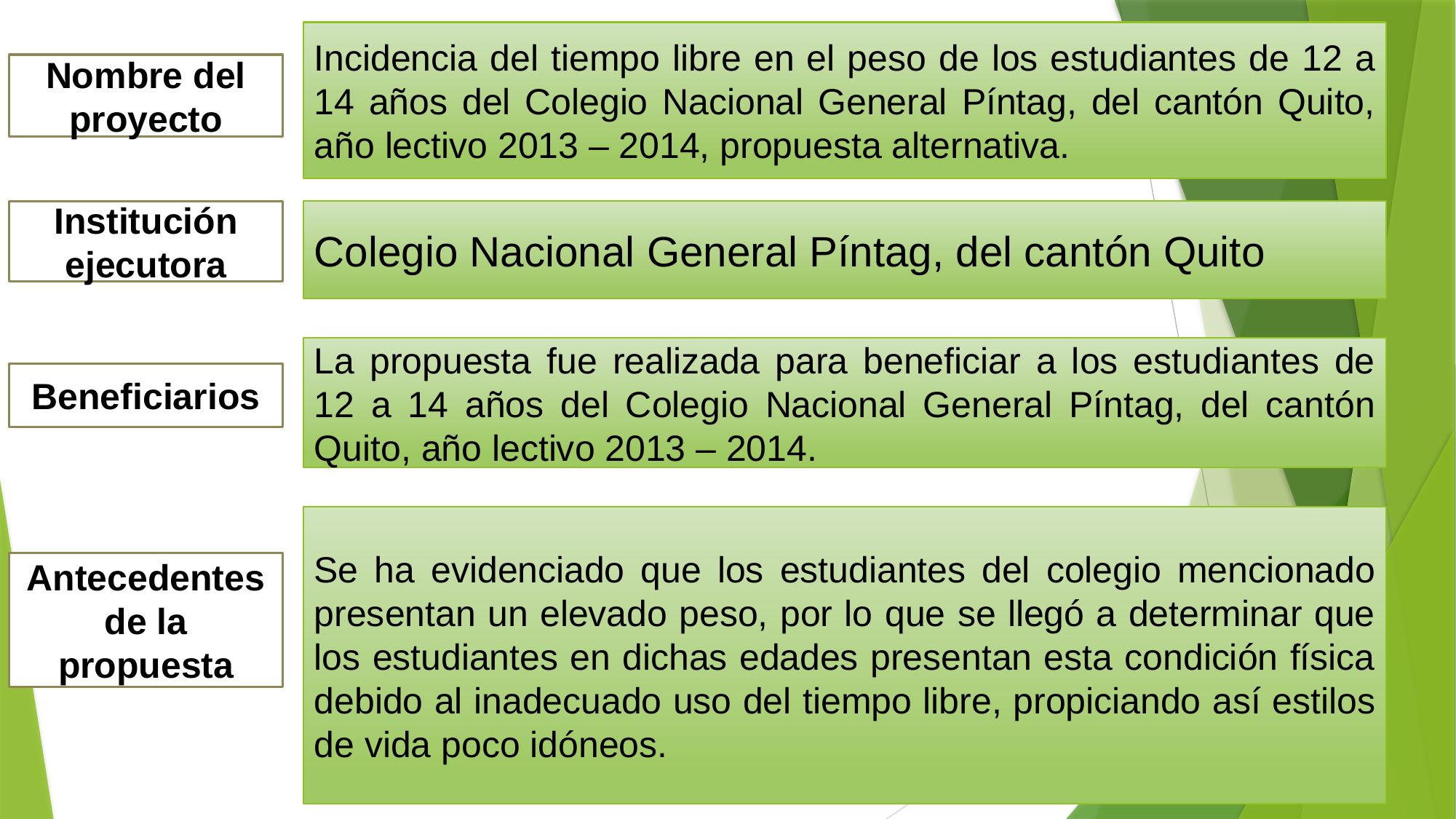

Incidencia del tiempo libre en el peso de los estudiantes de 12 a 14 años del Colegio Nacional General Píntag, del cantón Quito, año lectivo 2013 – 2014, propuesta alternativa.
Nombre del proyecto
Institución ejecutora
Colegio Nacional General Píntag, del cantón Quito
La propuesta fue realizada para beneficiar a los estudiantes de 12 a 14 años del Colegio Nacional General Píntag, del cantón Quito, año lectivo 2013 – 2014.
Beneficiarios
Se ha evidenciado que los estudiantes del colegio mencionado presentan un elevado peso, por lo que se llegó a determinar que los estudiantes en dichas edades presentan esta condición física debido al inadecuado uso del tiempo libre, propiciando así estilos de vida poco idóneos.
Antecedentes de la propuesta